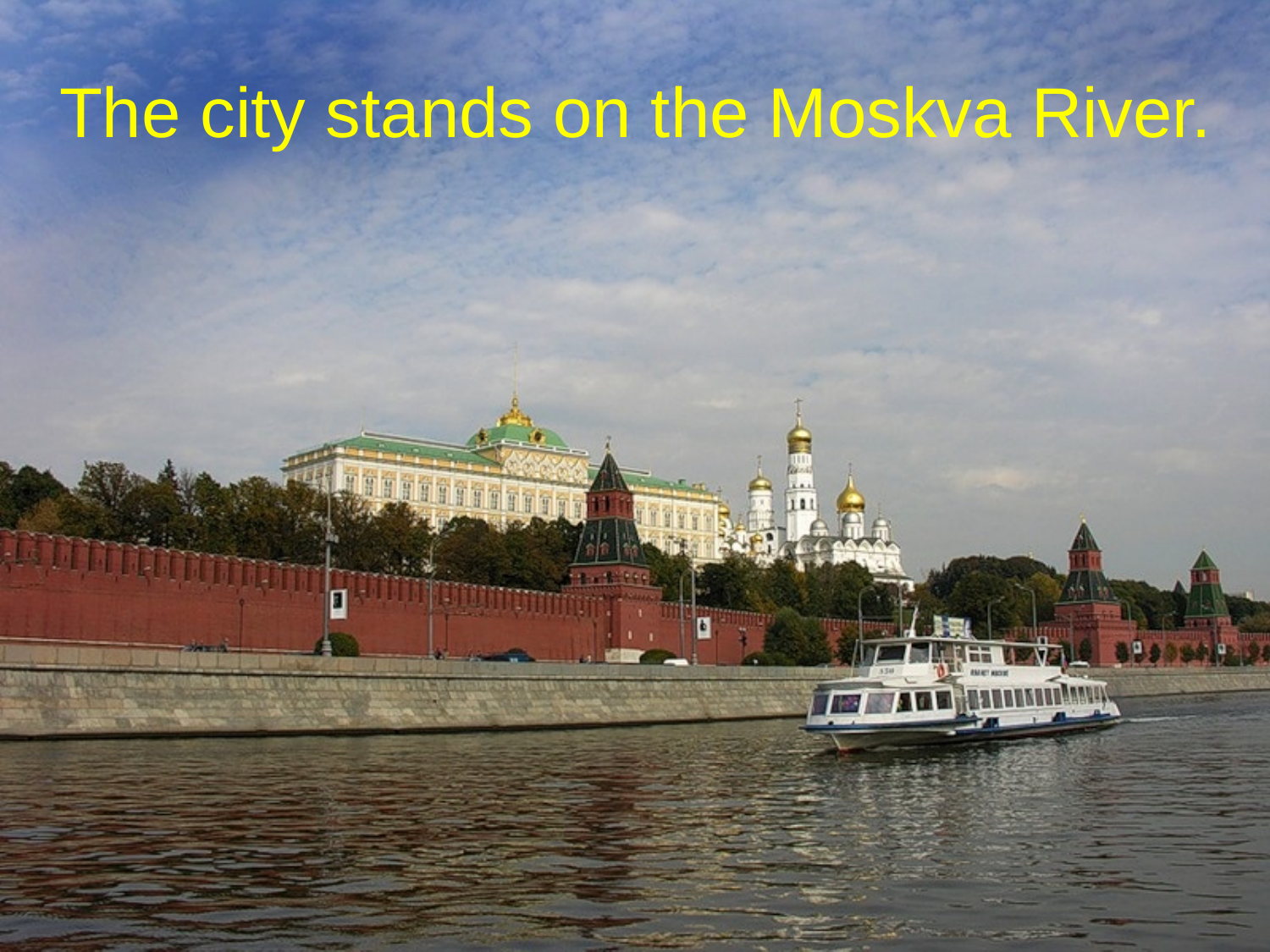

# The city stands on the Moskva River.